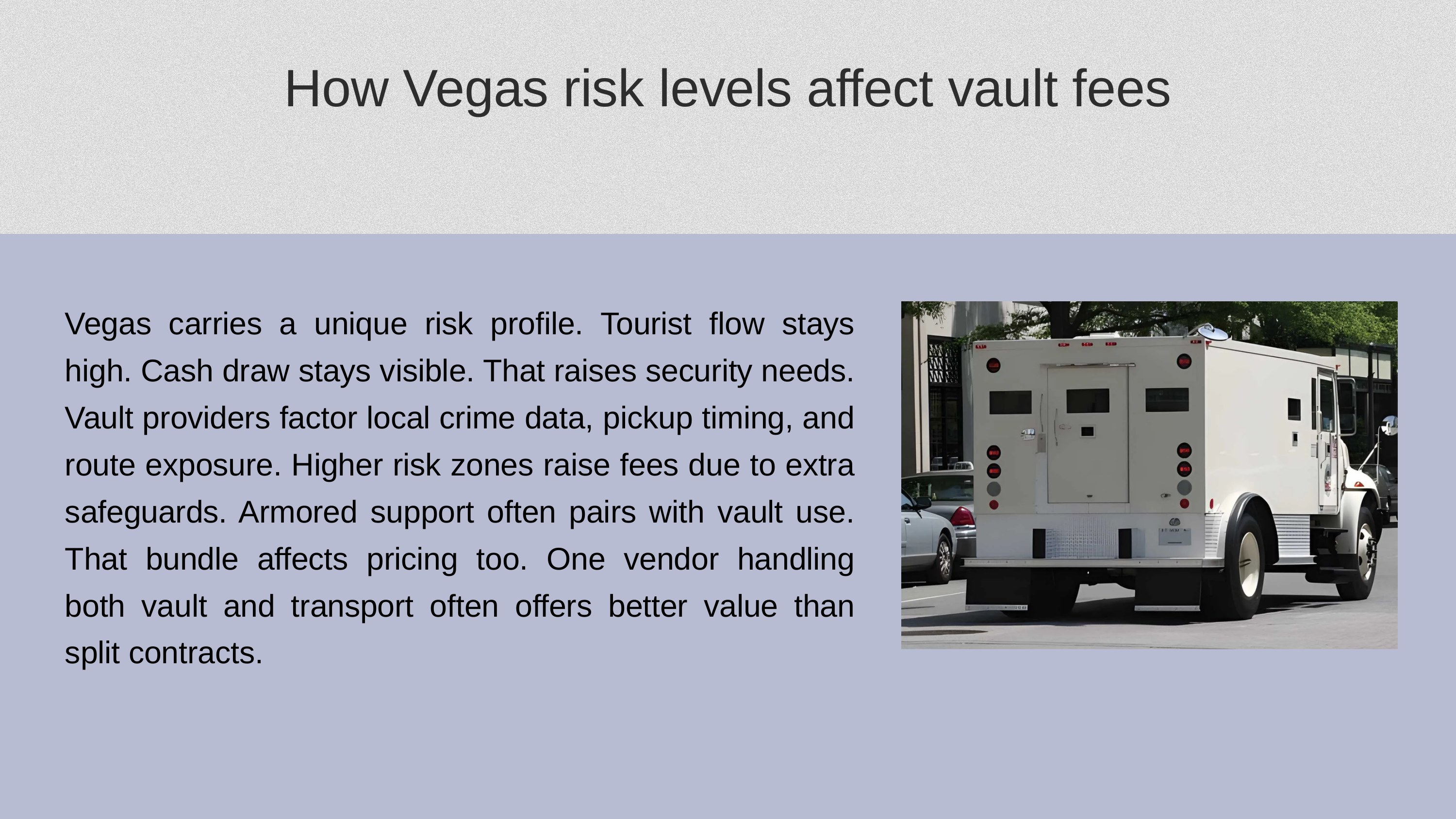

How Vegas risk levels affect vault fees

Vegas carries a unique risk profile. Tourist flow stays high. Cash draw stays visible. That raises security needs. Vault providers factor local crime data, pickup timing, and route exposure. Higher risk zones raise fees due to extra safeguards. Armored support often pairs with vault use. That bundle affects pricing too. One vendor handling both vault and transport often offers better value than split contracts.